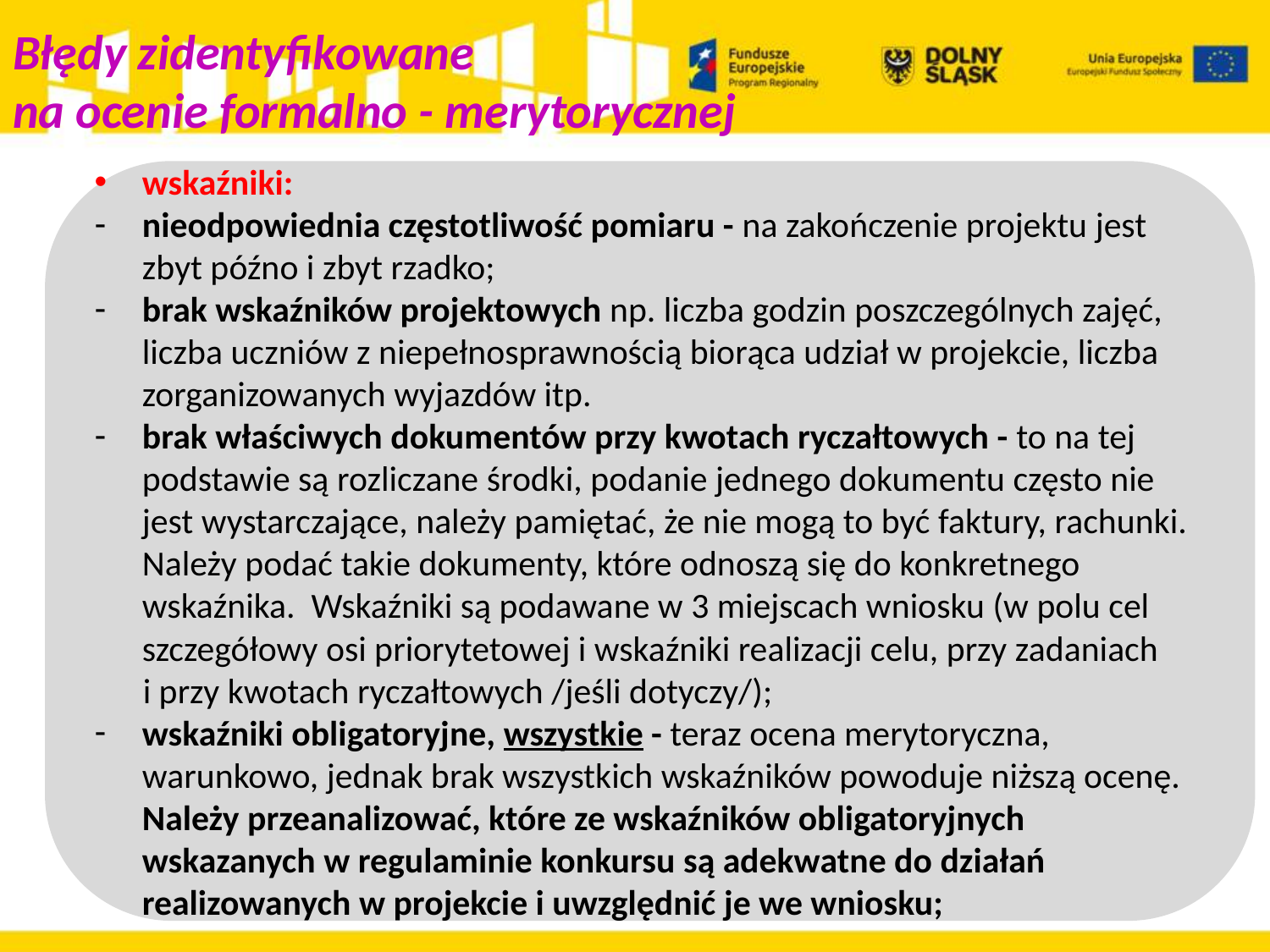

# Błędy zidentyfikowane na ocenie formalno - merytorycznej

wskaźniki:
nieodpowiednia częstotliwość pomiaru - na zakończenie projektu jest zbyt późno i zbyt rzadko;
brak wskaźników projektowych np. liczba godzin poszczególnych zajęć, liczba uczniów z niepełnosprawnością biorąca udział w projekcie, liczba zorganizowanych wyjazdów itp.
brak właściwych dokumentów przy kwotach ryczałtowych - to na tej podstawie są rozliczane środki, podanie jednego dokumentu często nie jest wystarczające, należy pamiętać, że nie mogą to być faktury, rachunki. Należy podać takie dokumenty, które odnoszą się do konkretnego wskaźnika.  Wskaźniki są podawane w 3 miejscach wniosku (w polu cel szczegółowy osi priorytetowej i wskaźniki realizacji celu, przy zadaniach
      i przy kwotach ryczałtowych /jeśli dotyczy/);
wskaźniki obligatoryjne, wszystkie - teraz ocena merytoryczna, warunkowo, jednak brak wszystkich wskaźników powoduje niższą ocenę. Należy przeanalizować, które ze wskaźników obligatoryjnych wskazanych w regulaminie konkursu są adekwatne do działań realizowanych w projekcie i uwzględnić je we wniosku;